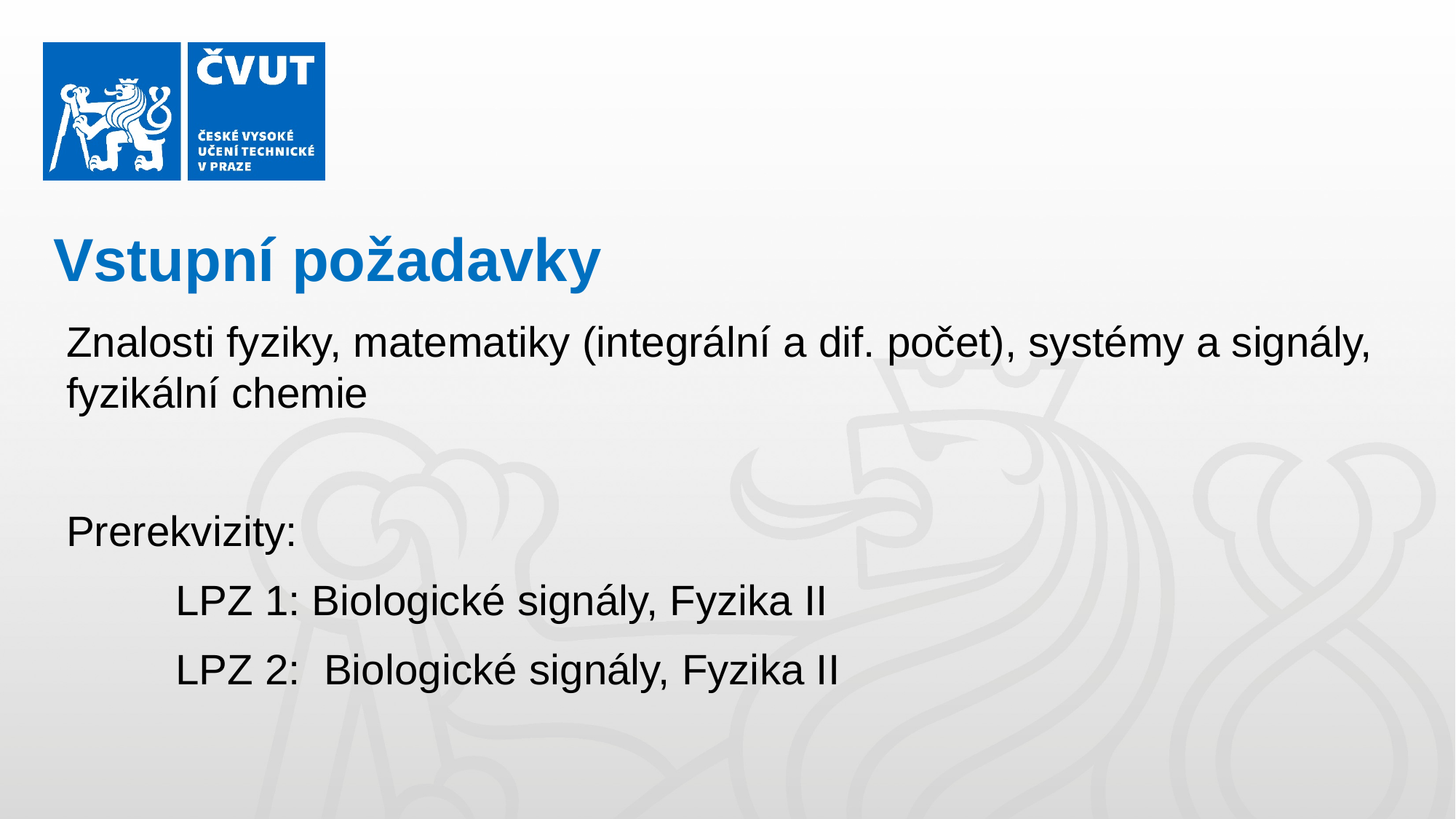

Vstupní požadavky
Znalosti fyziky, matematiky (integrální a dif. počet), systémy a signály, fyzikální chemie

Prerekvizity:
	LPZ 1: Biologické signály, Fyzika II
	LPZ 2:  Biologické signály, Fyzika II